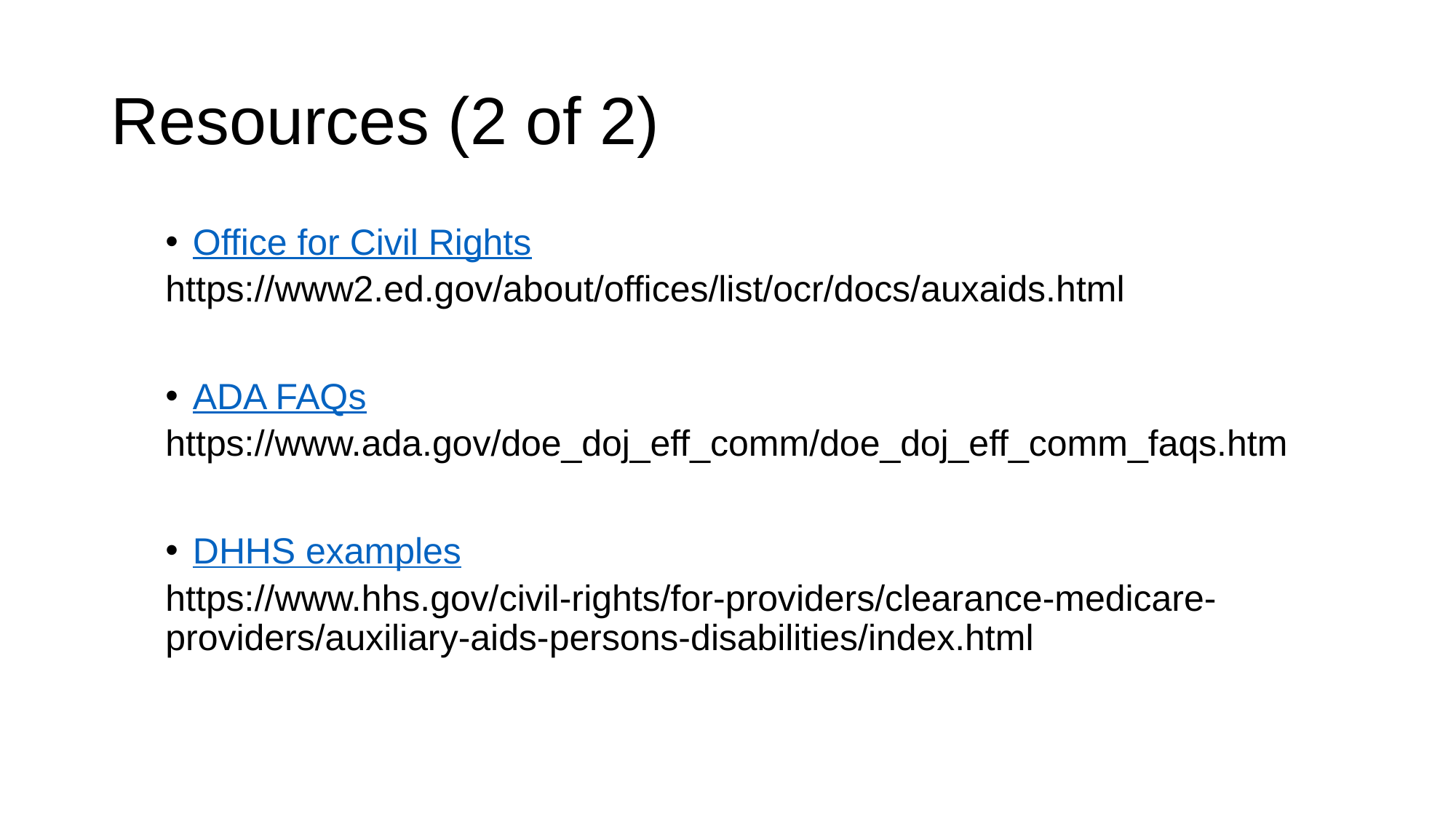

# Resources (2 of 2)
Office for Civil Rights
https://www2.ed.gov/about/offices/list/ocr/docs/auxaids.html

ADA FAQs
https://www.ada.gov/doe_doj_eff_comm/doe_doj_eff_comm_faqs.htm

DHHS examples
https://www.hhs.gov/civil-rights/for-providers/clearance-medicare-providers/auxiliary-aids-persons-disabilities/index.html